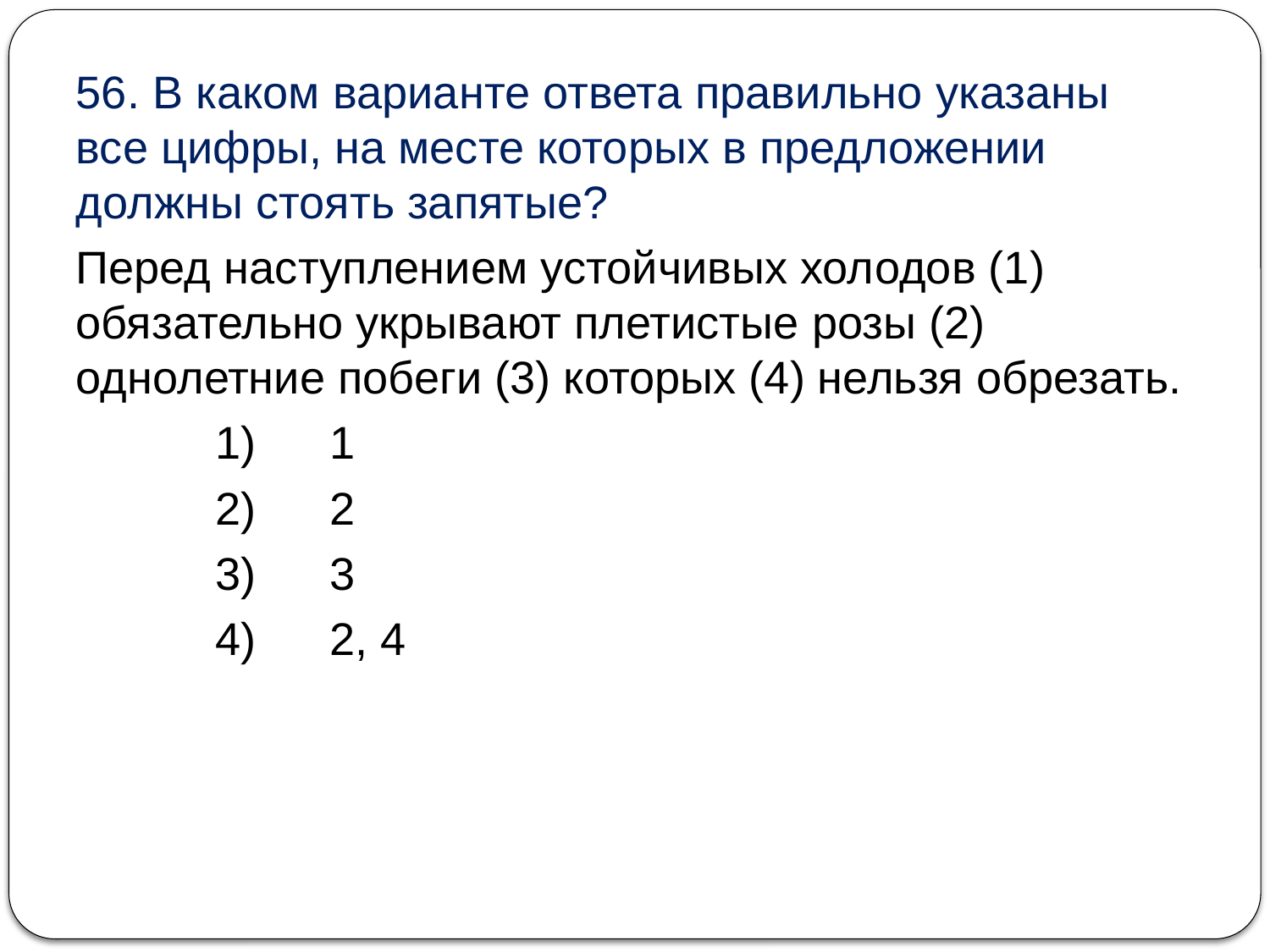

56. В каком варианте ответа правильно указаны все цифры, на месте которых в предложении должны стоять запятые?
Перед наступлением устойчивых холодов (1) обязательно укрывают плетистые розы (2) однолетние побеги (3) которых (4) нельзя обрезать.
  	 1) 	1
  	 2) 	2
  	 3) 	3
  	 4) 	2, 4